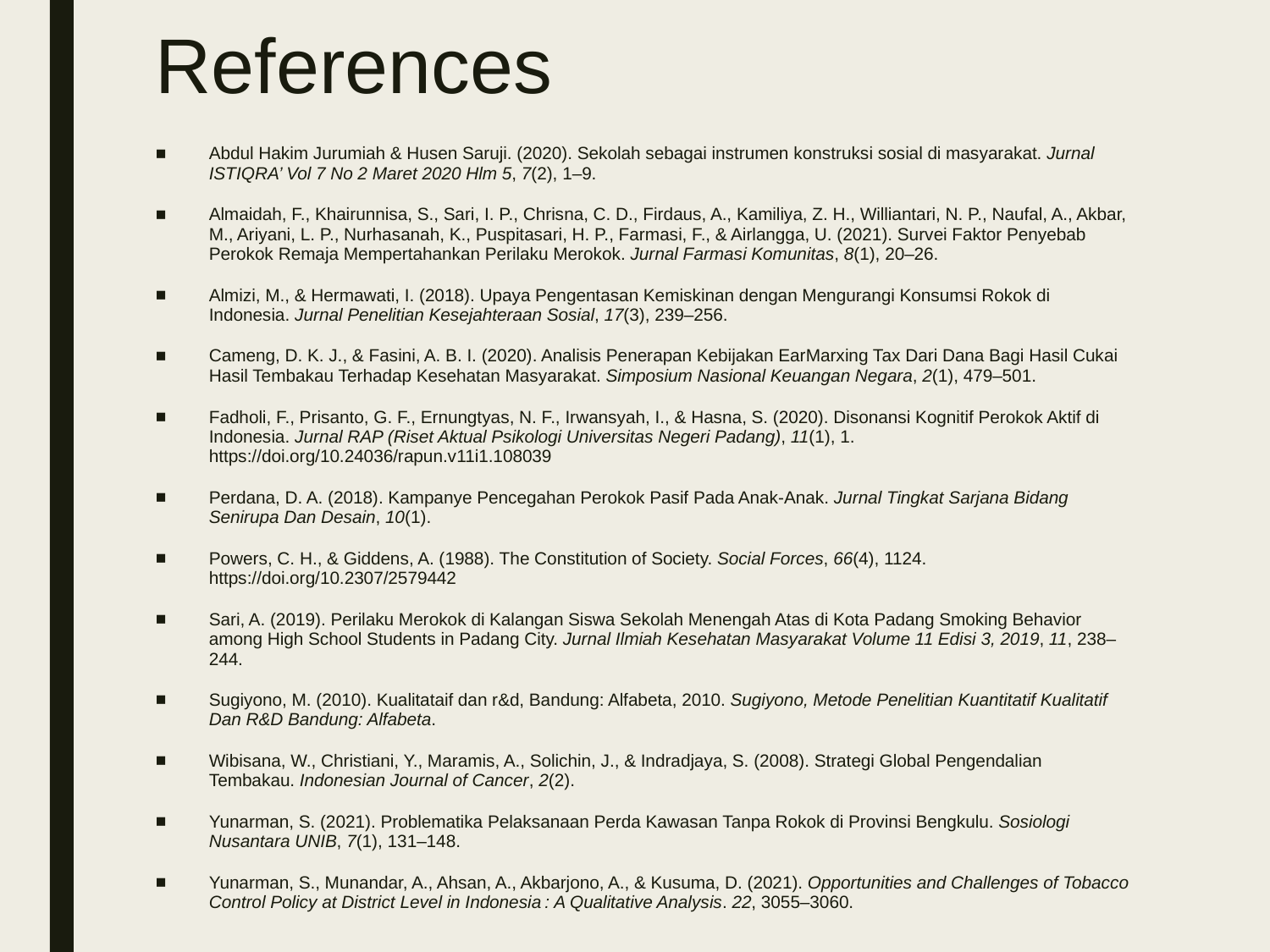

# References
Abdul Hakim Jurumiah & Husen Saruji. (2020). Sekolah sebagai instrumen konstruksi sosial di masyarakat. Jurnal ISTIQRA’ Vol 7 No 2 Maret 2020 Hlm 5, 7(2), 1–9.
Almaidah, F., Khairunnisa, S., Sari, I. P., Chrisna, C. D., Firdaus, A., Kamiliya, Z. H., Williantari, N. P., Naufal, A., Akbar, M., Ariyani, L. P., Nurhasanah, K., Puspitasari, H. P., Farmasi, F., & Airlangga, U. (2021). Survei Faktor Penyebab Perokok Remaja Mempertahankan Perilaku Merokok. Jurnal Farmasi Komunitas, 8(1), 20–26.
Almizi, M., & Hermawati, I. (2018). Upaya Pengentasan Kemiskinan dengan Mengurangi Konsumsi Rokok di Indonesia. Jurnal Penelitian Kesejahteraan Sosial, 17(3), 239–256.
Cameng, D. K. J., & Fasini, A. B. I. (2020). Analisis Penerapan Kebijakan EarMarxing Tax Dari Dana Bagi Hasil Cukai Hasil Tembakau Terhadap Kesehatan Masyarakat. Simposium Nasional Keuangan Negara, 2(1), 479–501.
Fadholi, F., Prisanto, G. F., Ernungtyas, N. F., Irwansyah, I., & Hasna, S. (2020). Disonansi Kognitif Perokok Aktif di Indonesia. Jurnal RAP (Riset Aktual Psikologi Universitas Negeri Padang), 11(1), 1. https://doi.org/10.24036/rapun.v11i1.108039
Perdana, D. A. (2018). Kampanye Pencegahan Perokok Pasif Pada Anak-Anak. Jurnal Tingkat Sarjana Bidang Senirupa Dan Desain, 10(1).
Powers, C. H., & Giddens, A. (1988). The Constitution of Society. Social Forces, 66(4), 1124. https://doi.org/10.2307/2579442
Sari, A. (2019). Perilaku Merokok di Kalangan Siswa Sekolah Menengah Atas di Kota Padang Smoking Behavior among High School Students in Padang City. Jurnal Ilmiah Kesehatan Masyarakat Volume 11 Edisi 3, 2019, 11, 238–244.
Sugiyono, M. (2010). Kualitataif dan r&d, Bandung: Alfabeta, 2010. Sugiyono, Metode Penelitian Kuantitatif Kualitatif Dan R&D Bandung: Alfabeta.
Wibisana, W., Christiani, Y., Maramis, A., Solichin, J., & Indradjaya, S. (2008). Strategi Global Pengendalian Tembakau. Indonesian Journal of Cancer, 2(2).
Yunarman, S. (2021). Problematika Pelaksanaan Perda Kawasan Tanpa Rokok di Provinsi Bengkulu. Sosiologi Nusantara UNIB, 7(1), 131–148.
Yunarman, S., Munandar, A., Ahsan, A., Akbarjono, A., & Kusuma, D. (2021). Opportunities and Challenges of Tobacco Control Policy at District Level in Indonesia : A Qualitative Analysis. 22, 3055–3060.